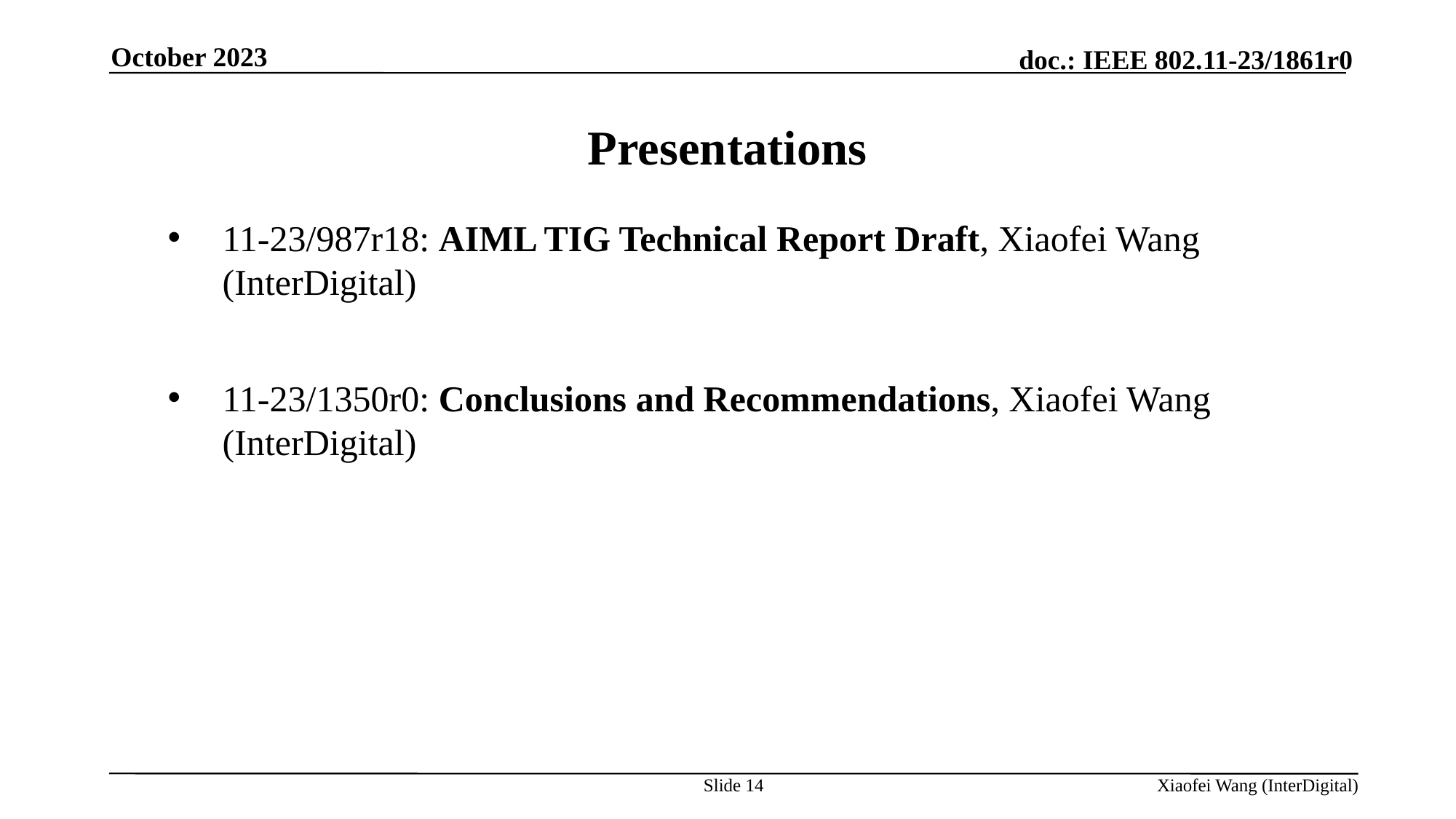

October 2023
# Presentations
11-23/987r18: AIML TIG Technical Report Draft, Xiaofei Wang (InterDigital)

11-23/1350r0: Conclusions and Recommendations, Xiaofei Wang (InterDigital)

Slide 14
Xiaofei Wang (InterDigital)